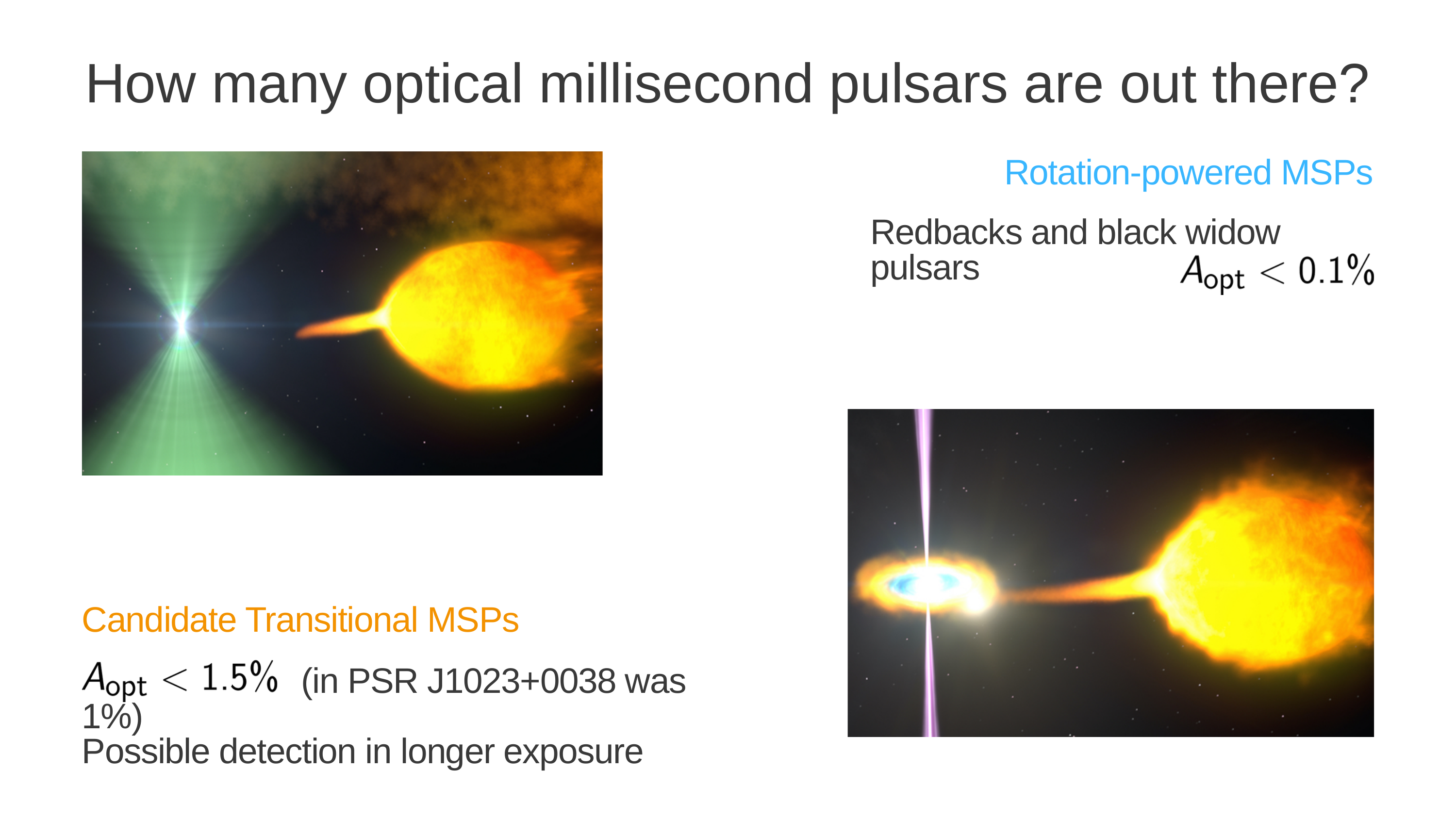

How many optical millisecond pulsars are out there?

Rotation-powered MSPs
Redbacks and black widow pulsars

Candidate Transitional MSPs

                        (in PSR J1023+0038 was 1%)
Possible detection in longer exposure